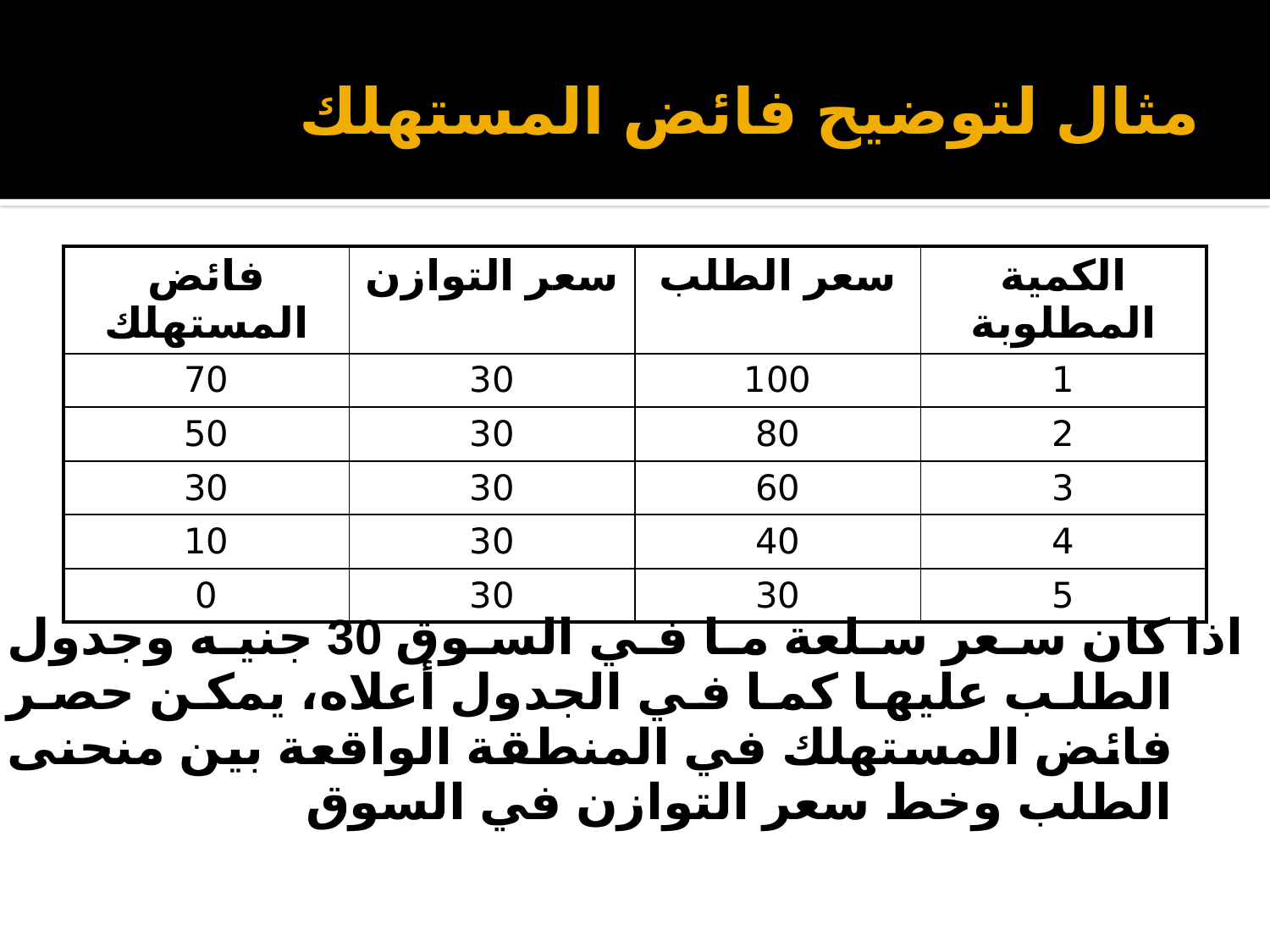

# مثال لتوضيح فائض المستهلك

 اذا كان سعر سلعة ما في السوق 30 جنيه وجدول الطلب عليها كما في الجدول أعلاه، يمكن حصر فائض المستهلك في المنطقة الواقعة بين منحنى الطلب وخط سعر التوازن في السوق
| فائض المستهلك | سعر التوازن | سعر الطلب | الكمية المطلوبة |
| --- | --- | --- | --- |
| 70 | 30 | 100 | 1 |
| 50 | 30 | 80 | 2 |
| 30 | 30 | 60 | 3 |
| 10 | 30 | 40 | 4 |
| 0 | 30 | 30 | 5 |